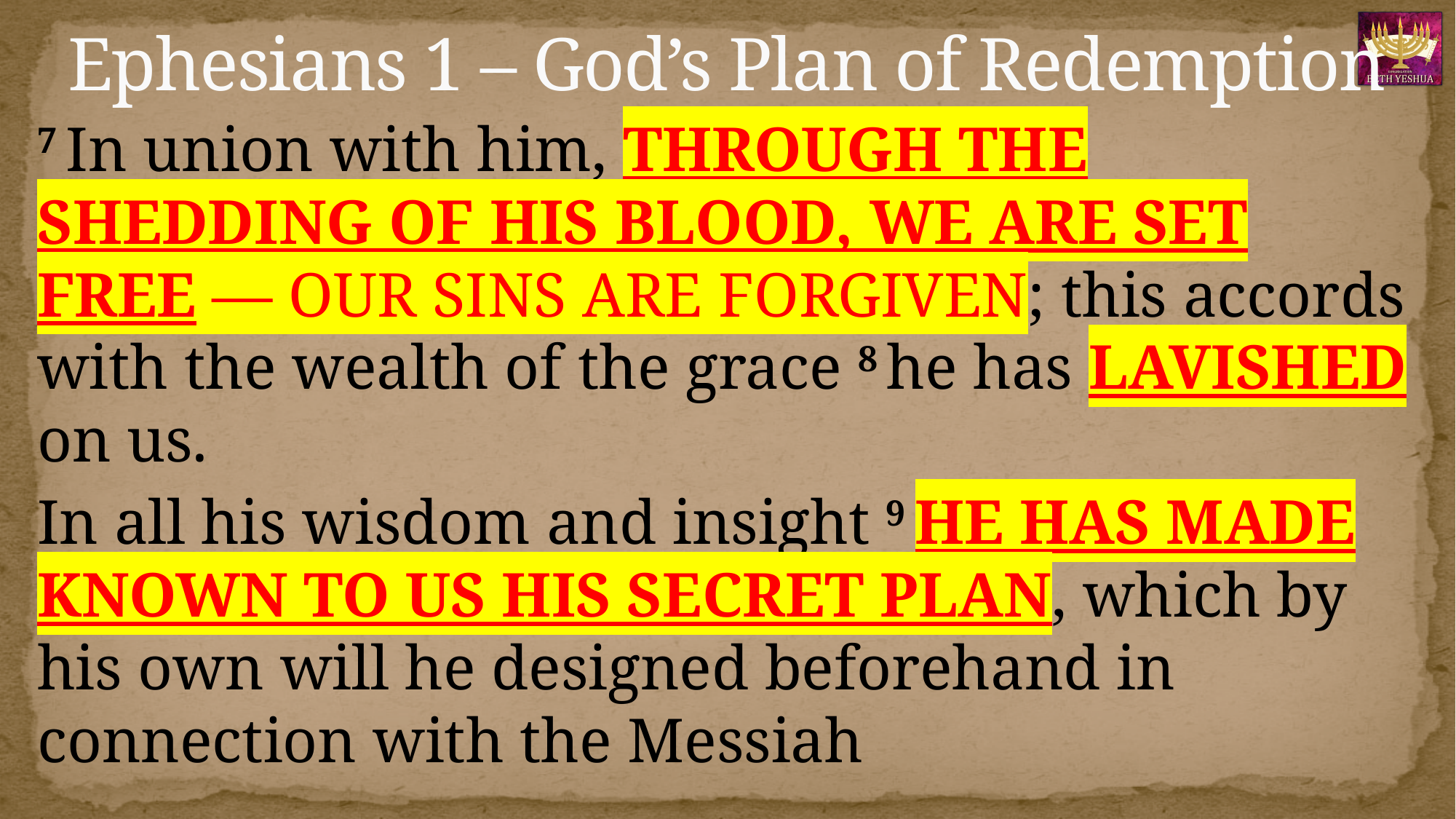

# Ephesians 1 – God’s Plan of Redemption
7 In union with him, THROUGH THE SHEDDING OF HIS BLOOD, WE ARE SET FREE — OUR SINS ARE FORGIVEN; this accords with the wealth of the grace 8 he has LAVISHED on us.
In all his wisdom and insight 9 HE HAS MADE KNOWN TO US HIS SECRET PLAN, which by his own will he designed beforehand in connection with the Messiah